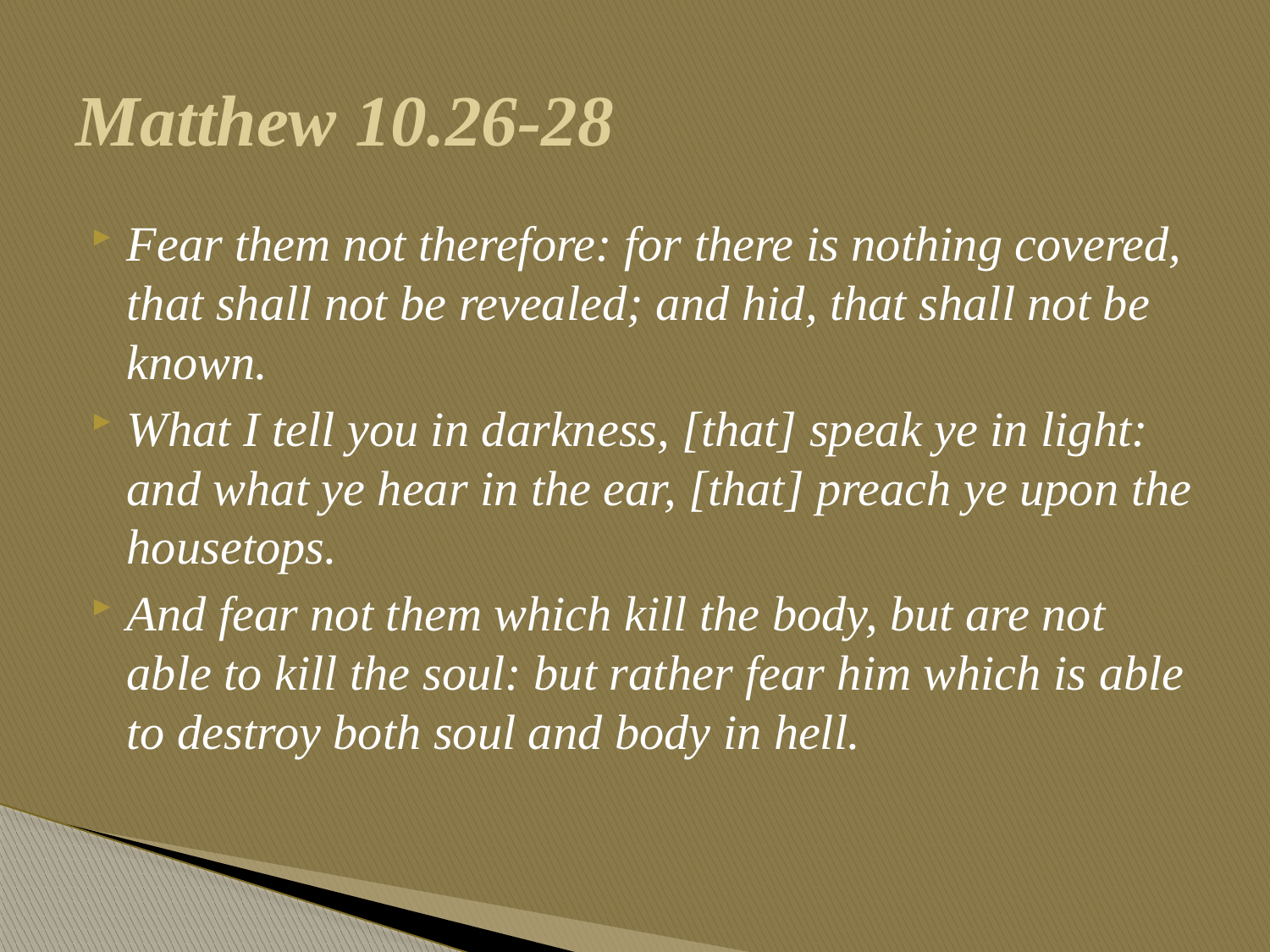

# Matthew 10.26-28
Fear them not therefore: for there is nothing covered, that shall not be revealed; and hid, that shall not be known.
What I tell you in darkness, [that] speak ye in light: and what ye hear in the ear, [that] preach ye upon the housetops.
And fear not them which kill the body, but are not able to kill the soul: but rather fear him which is able to destroy both soul and body in hell.